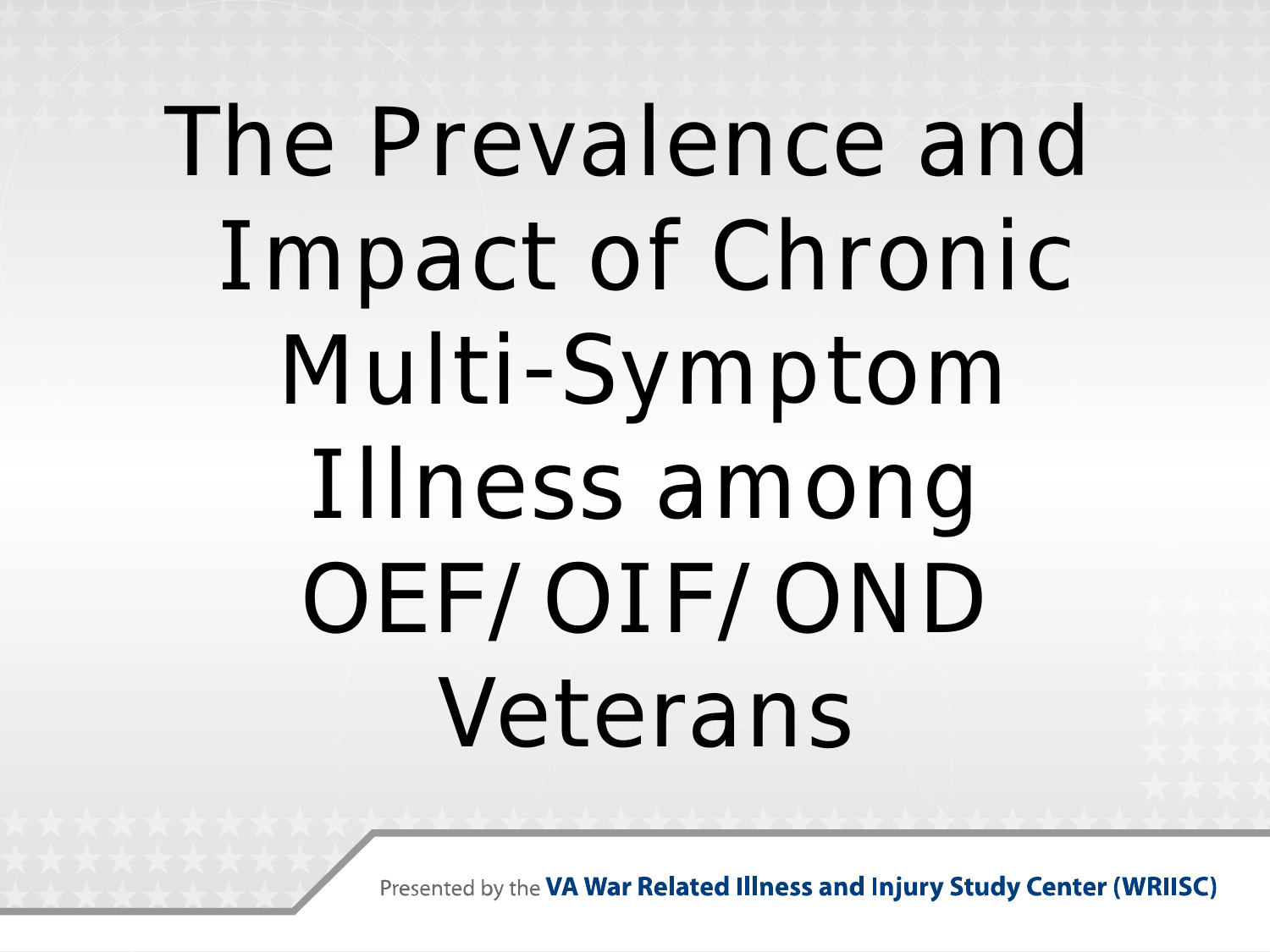

The Prevalence and Impact of Chronic Multi-Symptom Illness among OEF/OIF/OND Veterans